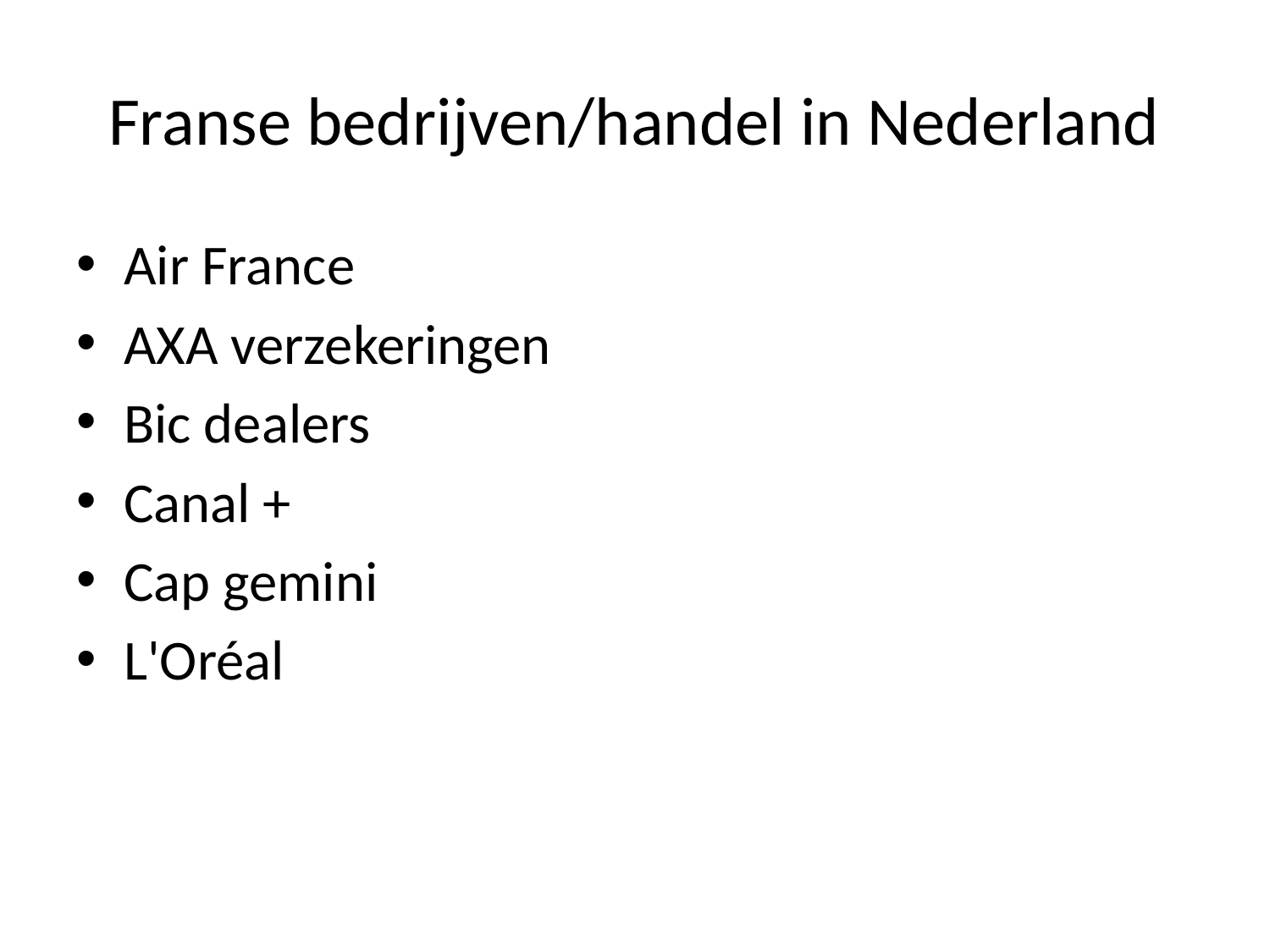

# Franse bedrijven/handel in Nederland
Air France
AXA verzekeringen
Bic dealers
Canal +
Cap gemini
L'Oréal